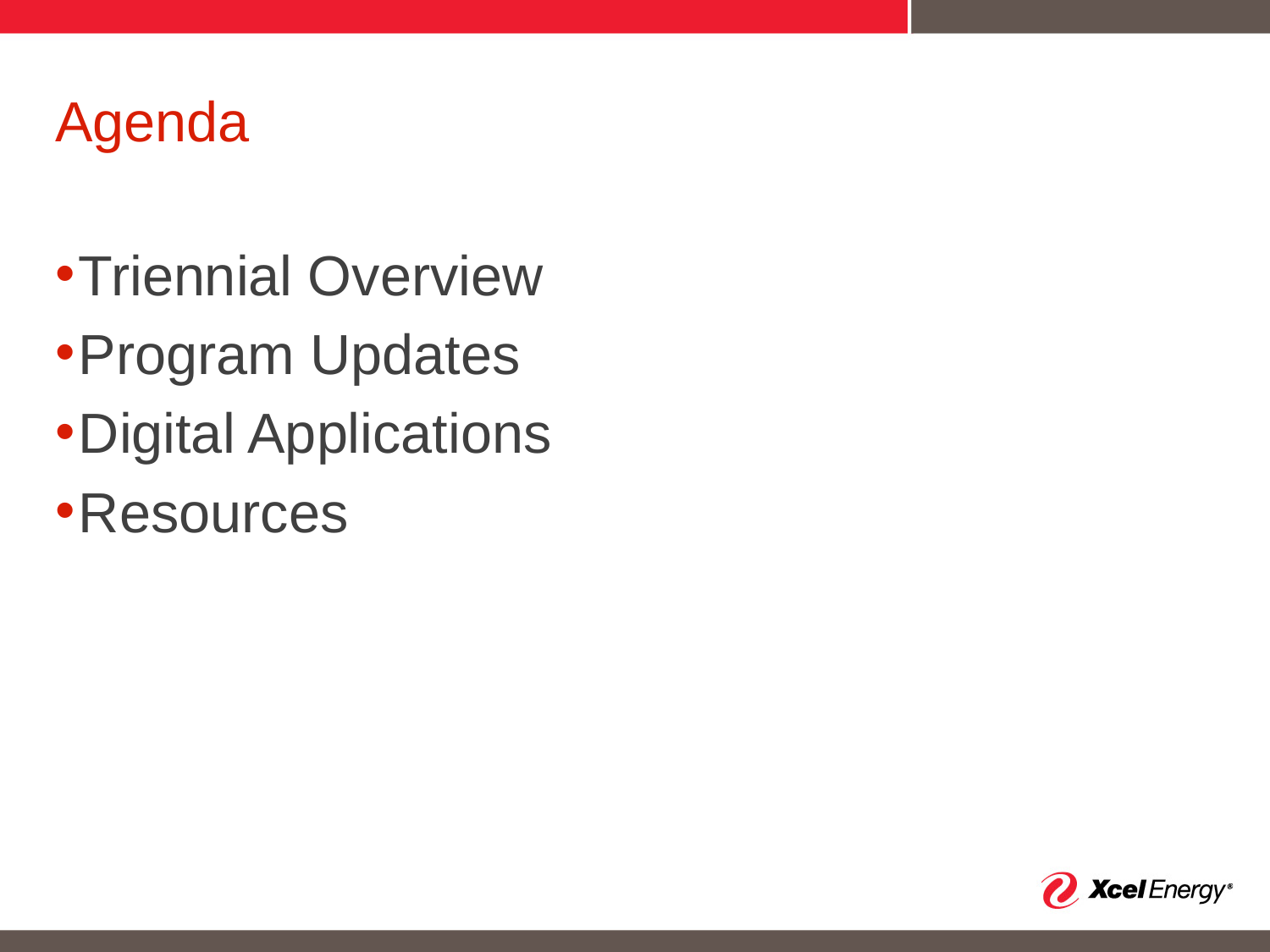

# Agenda
Triennial Overview
Program Updates
Digital Applications
Resources